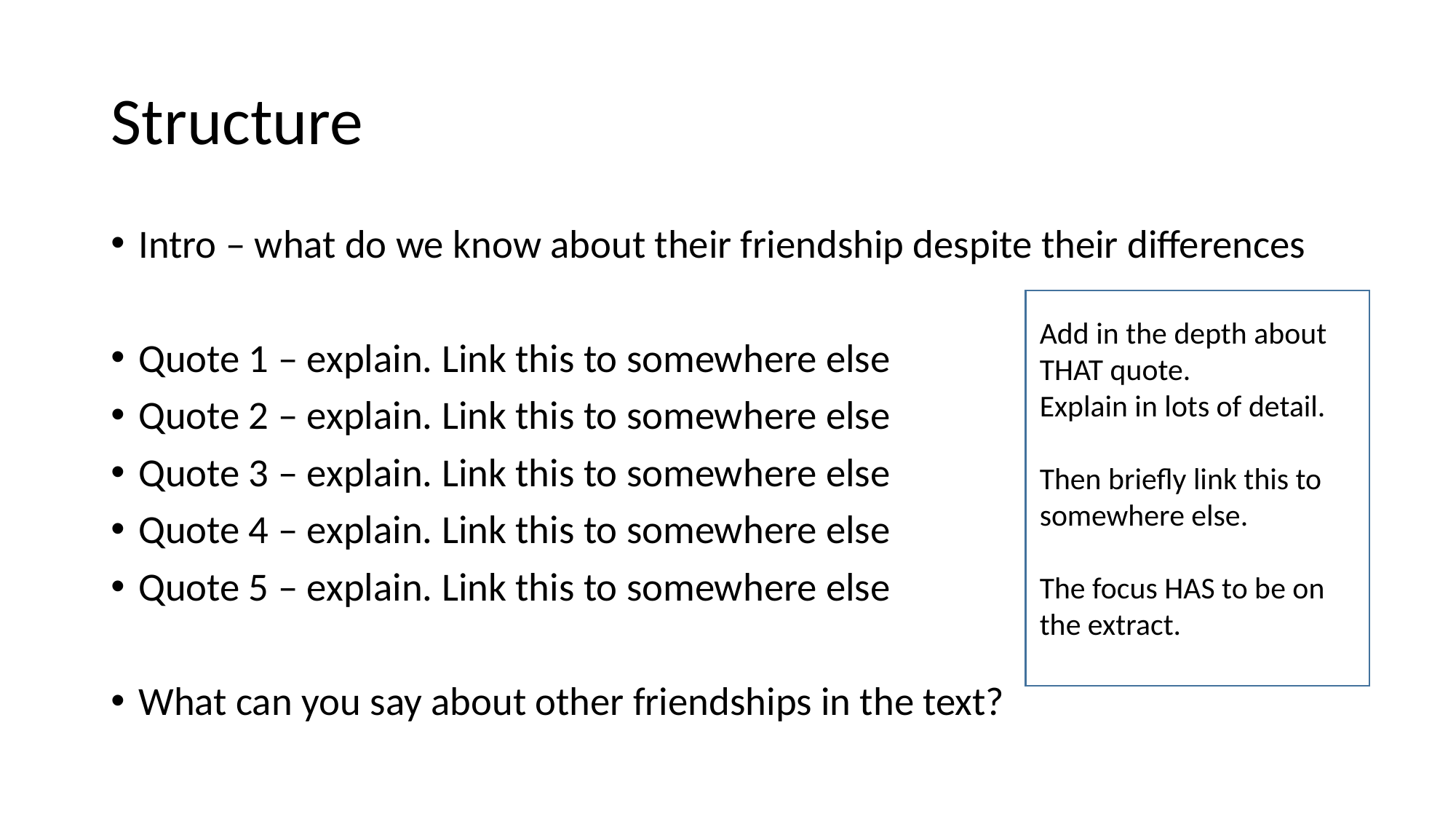

# Structure
Intro – what do we know about their friendship despite their differences

Quote 1 – explain. Link this to somewhere else
Quote 2 – explain. Link this to somewhere else
Quote 3 – explain. Link this to somewhere else
Quote 4 – explain. Link this to somewhere else
Quote 5 – explain. Link this to somewhere else

What can you say about other friendships in the text?

Add in the depth about THAT quote.
Explain in lots of detail.

Then briefly link this to somewhere else.

The focus HAS to be on the extract.